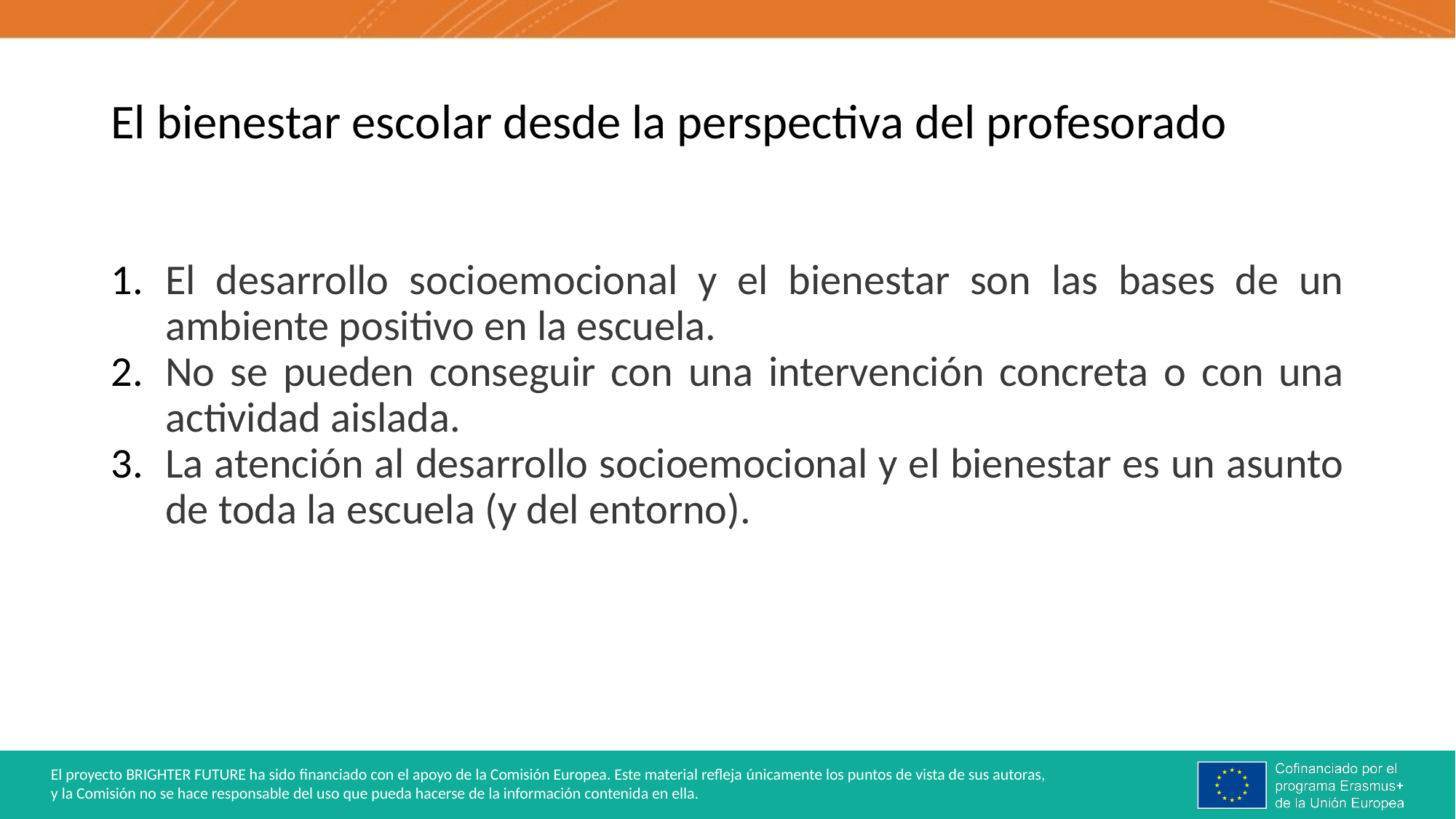

# El bienestar escolar desde la perspectiva del profesorado

El desarrollo socioemocional y el bienestar son las bases de un ambiente positivo en la escuela.
No se pueden conseguir con una intervención concreta o con una actividad aislada.
La atención al desarrollo socioemocional y el bienestar es un asunto de toda la escuela (y del entorno).